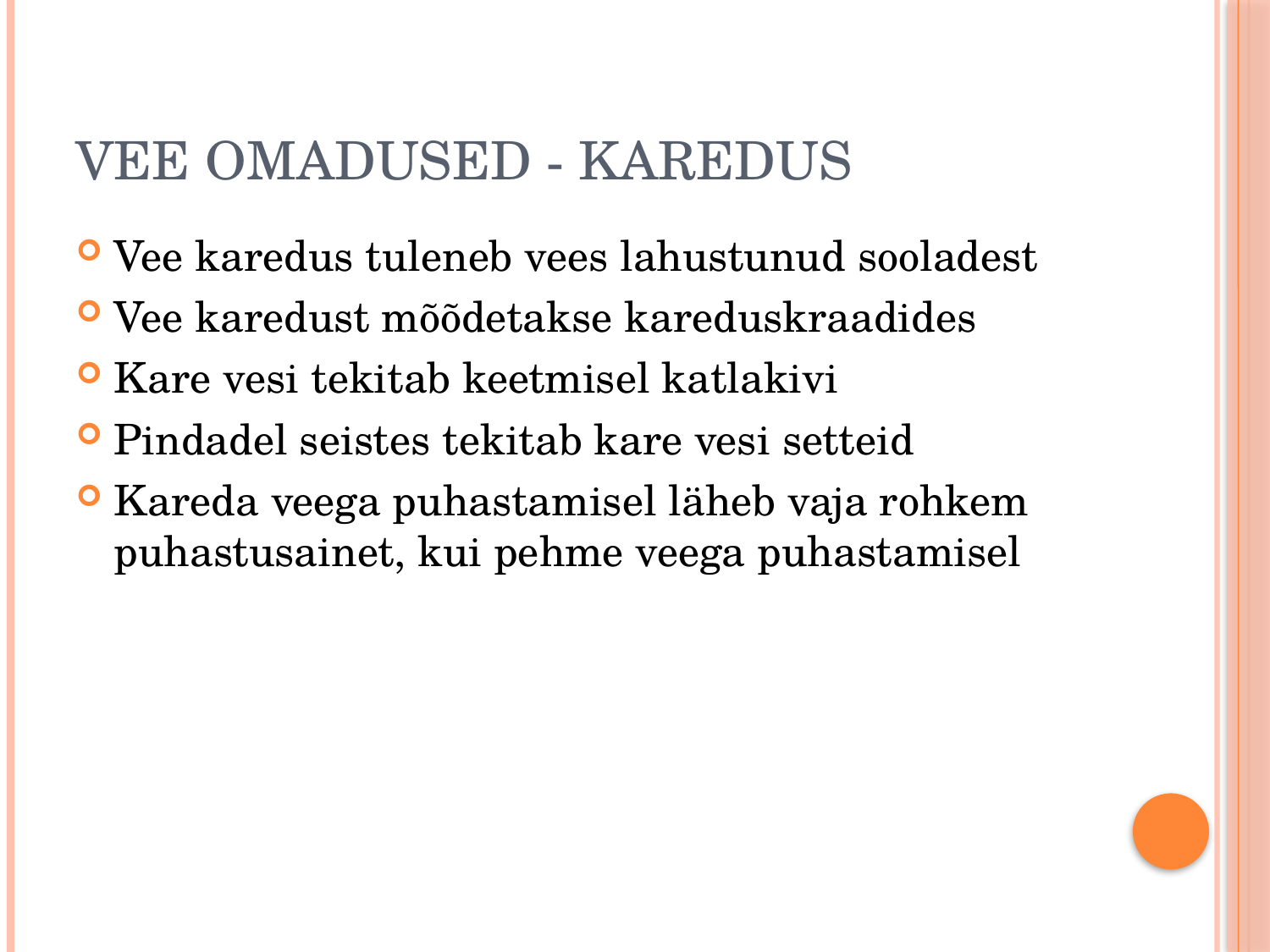

# Vee omadused - karedus
Vee karedus tuleneb vees lahustunud sooladest
Vee karedust mõõdetakse kareduskraadides
Kare vesi tekitab keetmisel katlakivi
Pindadel seistes tekitab kare vesi setteid
Kareda veega puhastamisel läheb vaja rohkem puhastusainet, kui pehme veega puhastamisel